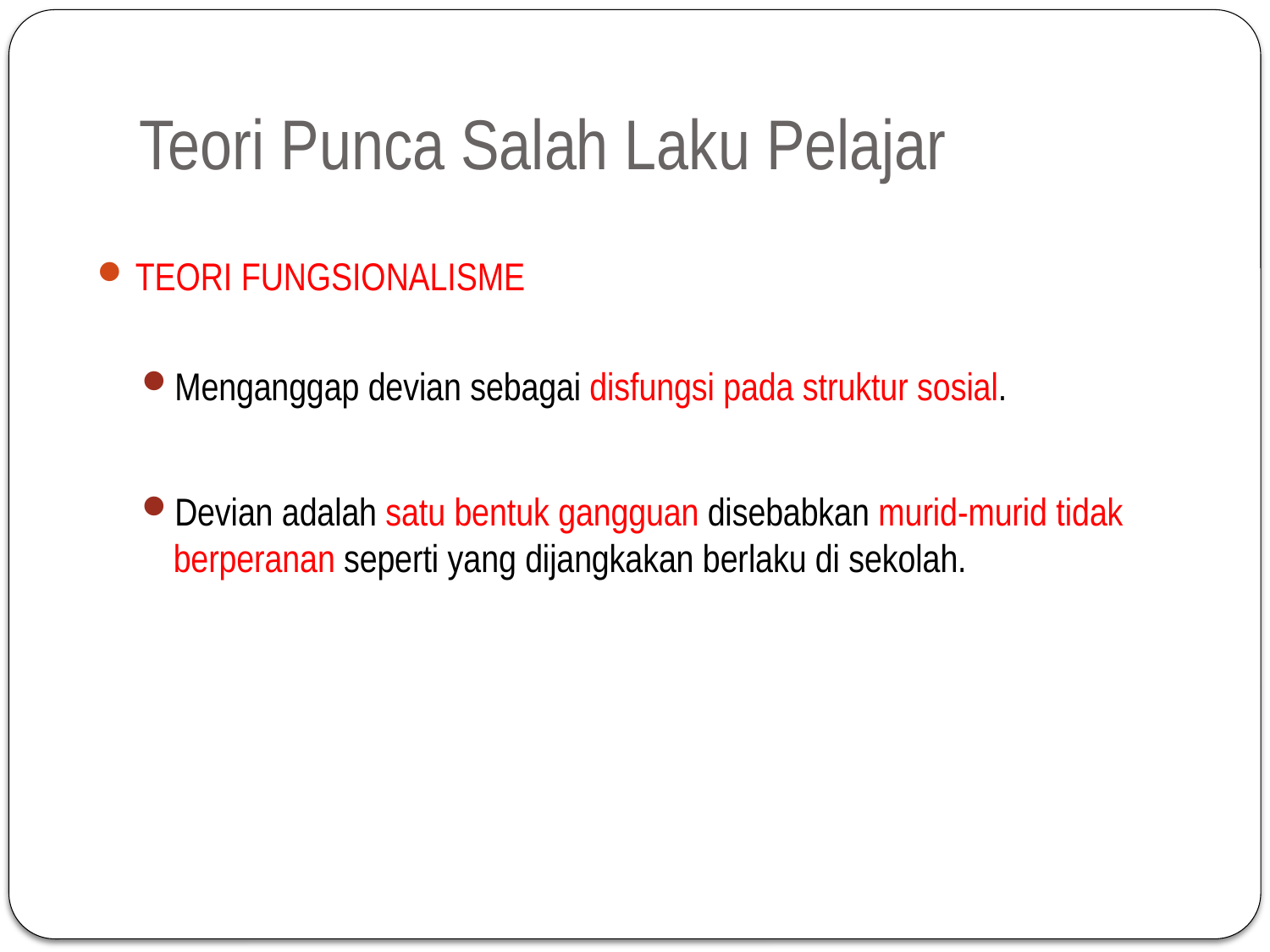

# Teori Punca Salah Laku Pelajar
TEORI FUNGSIONALISME

Menganggap devian sebagai disfungsi pada struktur sosial.

Devian adalah satu bentuk gangguan disebabkan murid-murid tidak berperanan seperti yang dijangkakan berlaku di sekolah.